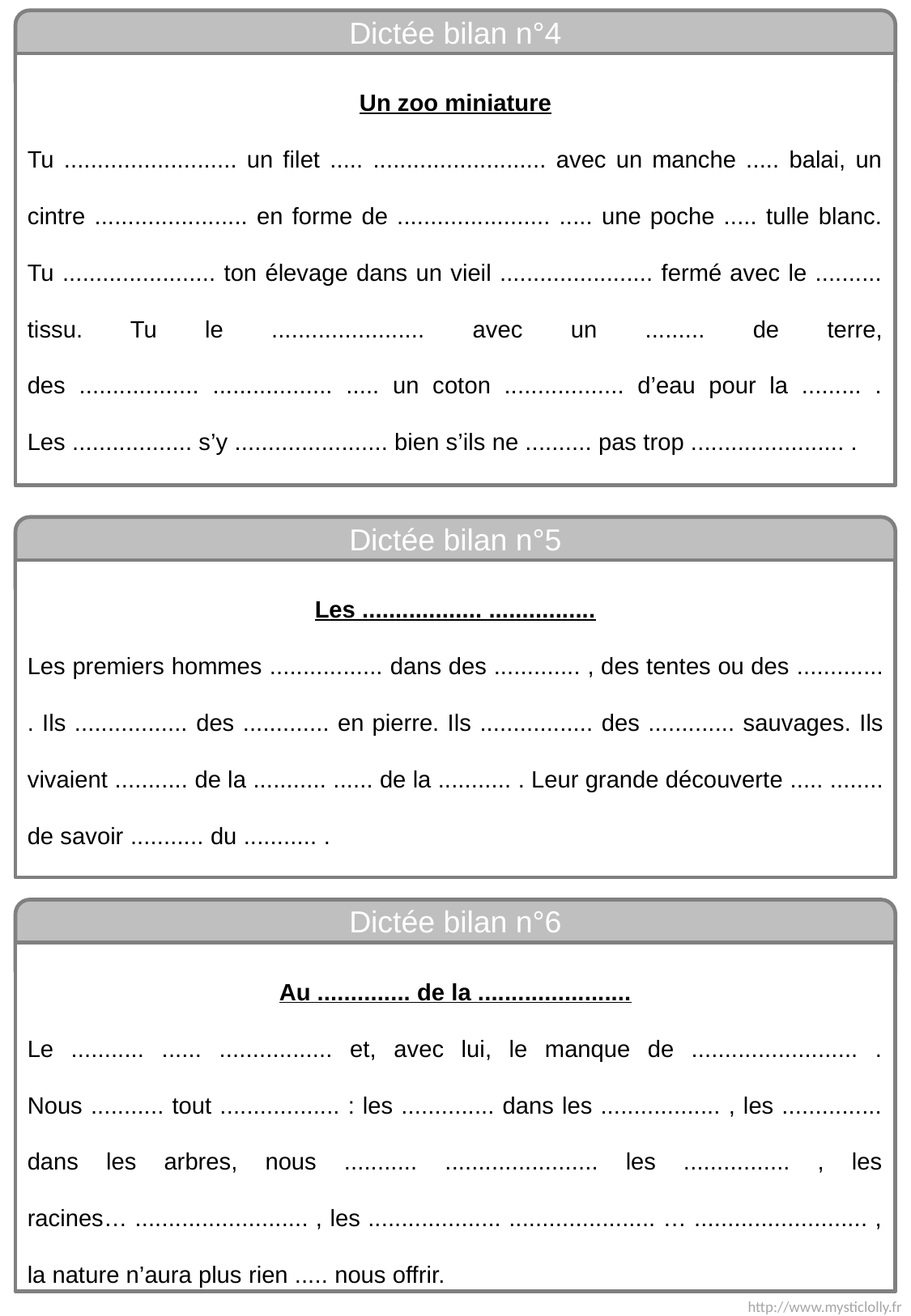

Dictée bilan n°4

Un zoo miniature
Tu .......................... un filet ..... .......................... avec un manche ..... balai, un cintre ....................... en forme de ....................... ..... une poche ..... tulle blanc. Tu ....................... ton élevage dans un vieil ....................... fermé avec le .......... tissu. Tu le ....................... avec un ......... de terre, des .................. .................. ..... un coton .................. d’eau pour la ......... . Les .................. s’y ....................... bien s’ils ne .......... pas trop ....................... .
Dictée bilan n°5

Les .................. ................
Les premiers hommes ................. dans des ............. , des tentes ou des ............. . Ils ................. des ............. en pierre. Ils ................. des ............. sauvages. Ils vivaient ........... de la ........... ...... de la ........... . Leur grande découverte ..... ........ de savoir ........... du ........... .
Dictée bilan n°6

Au .............. de la .......................
Le ........... ...... ................. et, avec lui, le manque de ......................... . Nous ........... tout .................. : les .............. dans les .................. , les ............... dans les arbres, nous ........... ....................... les ................ , les racines… .......................... , les .................... ...................... … .......................... , la nature n’aura plus rien ..... nous offrir.